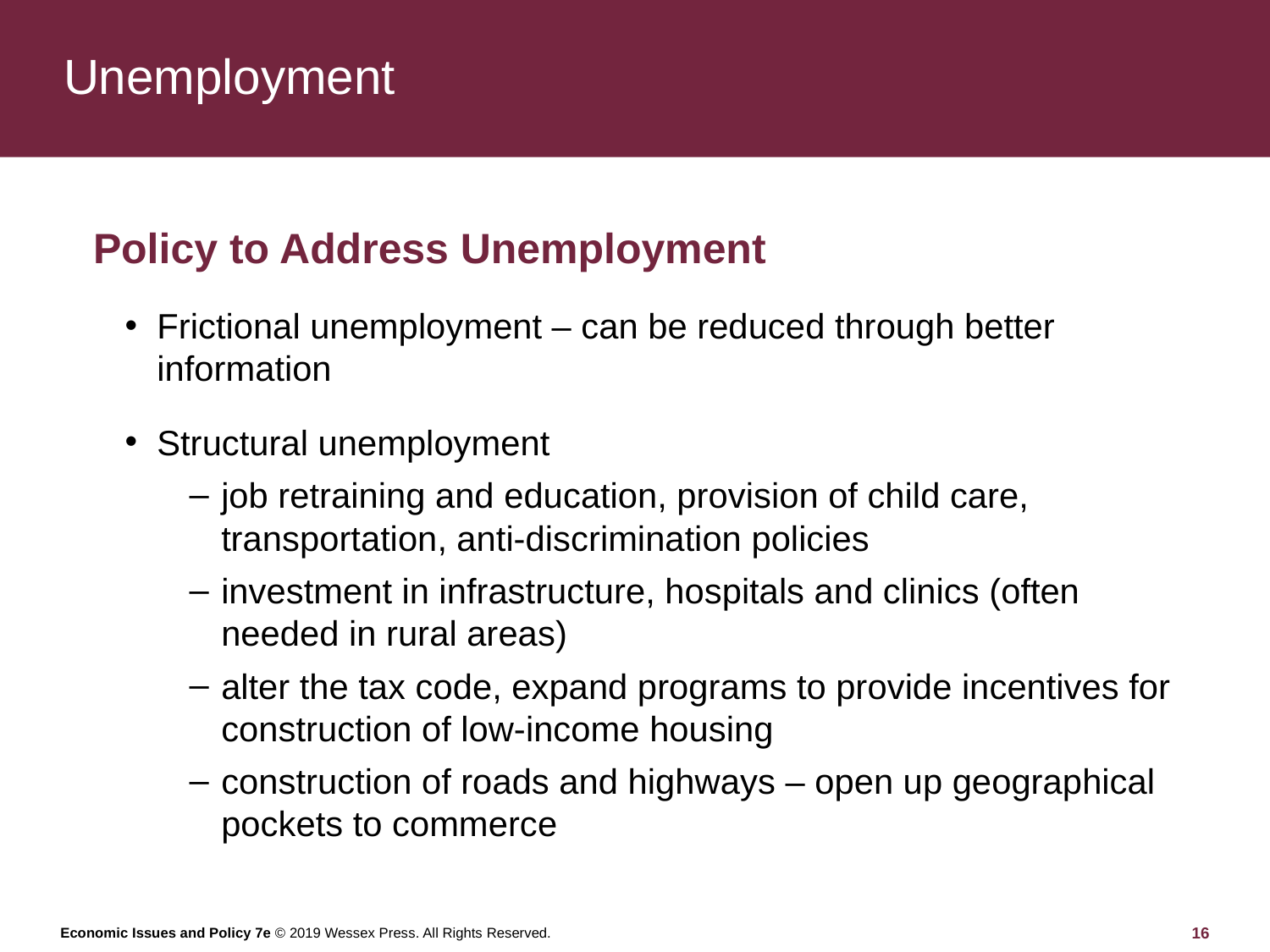

# Unemployment
Policy to Address Unemployment
Frictional unemployment – can be reduced through better information
Structural unemployment
job retraining and education, provision of child care, transportation, anti-discrimination policies
investment in infrastructure, hospitals and clinics (often needed in rural areas)
alter the tax code, expand programs to provide incentives for construction of low-income housing
construction of roads and highways – open up geographical pockets to commerce